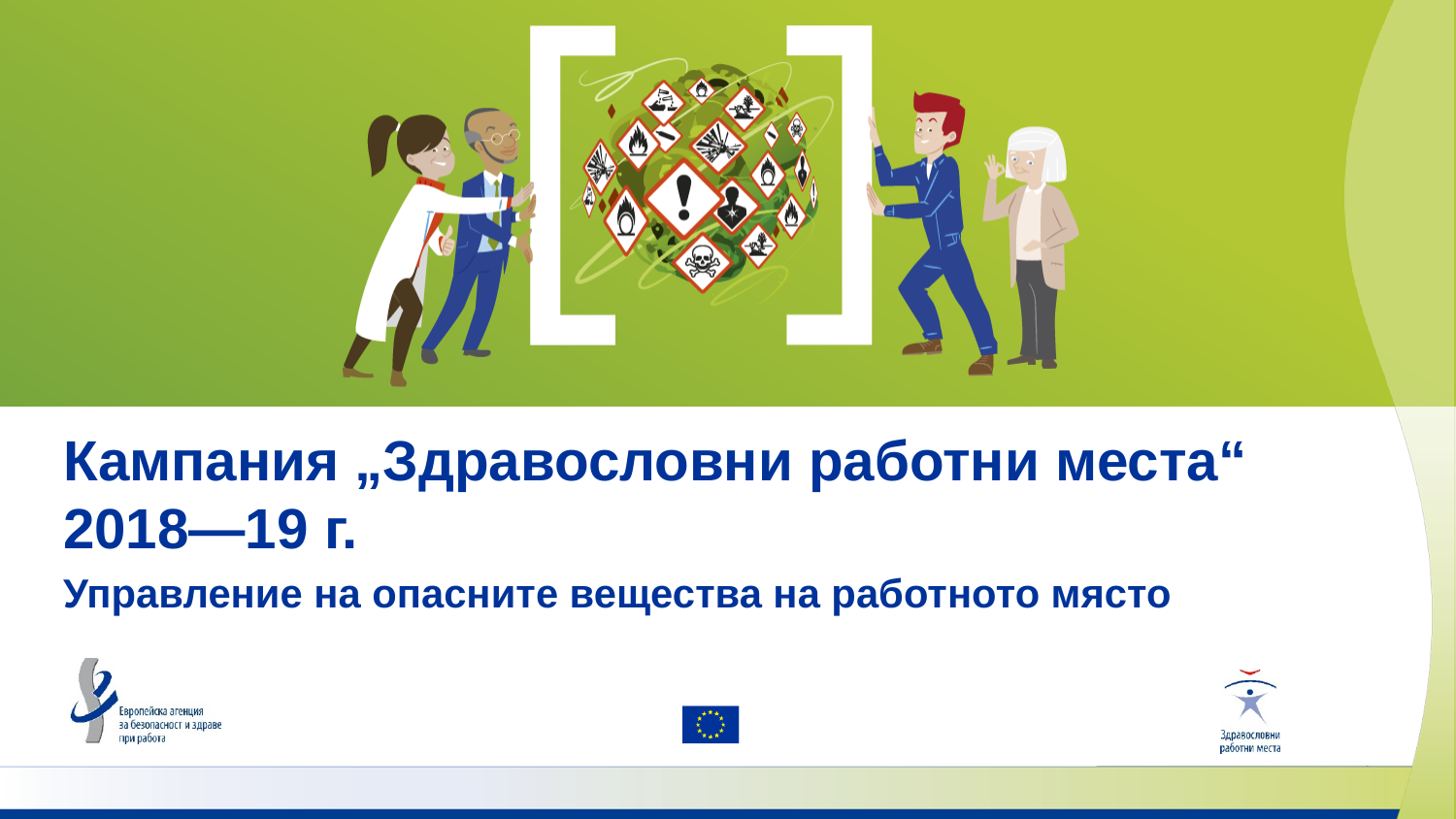

# Кампания „Здравословни работни места“ 2018—19 г.
Управление на опасните вещества на работното място